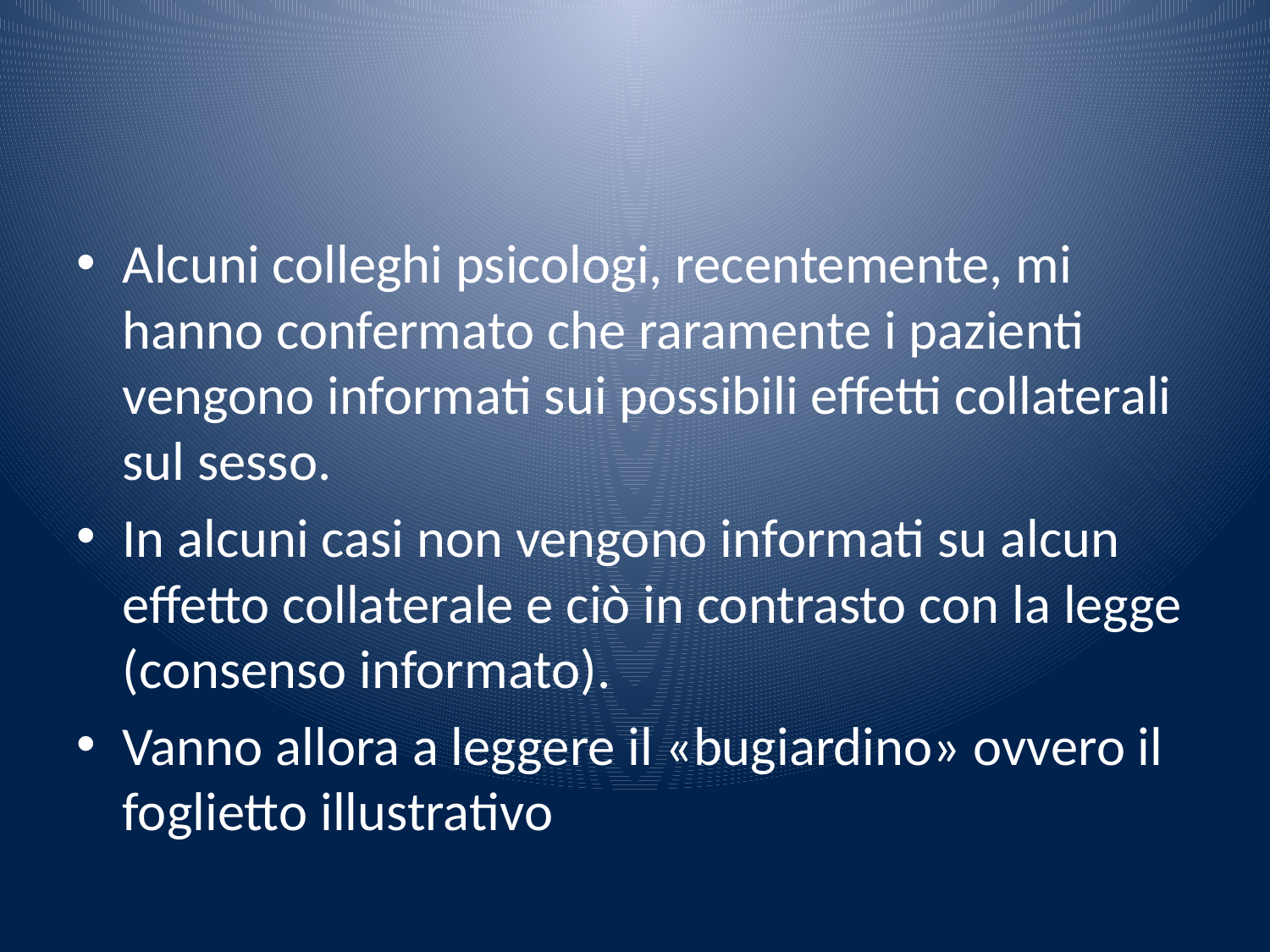

#
Alcuni colleghi psicologi, recentemente, mi hanno confermato che raramente i pazienti vengono informati sui possibili effetti collaterali sul sesso.
In alcuni casi non vengono informati su alcun effetto collaterale e ciò in contrasto con la legge (consenso informato).
Vanno allora a leggere il «bugiardino» ovvero il foglietto illustrativo